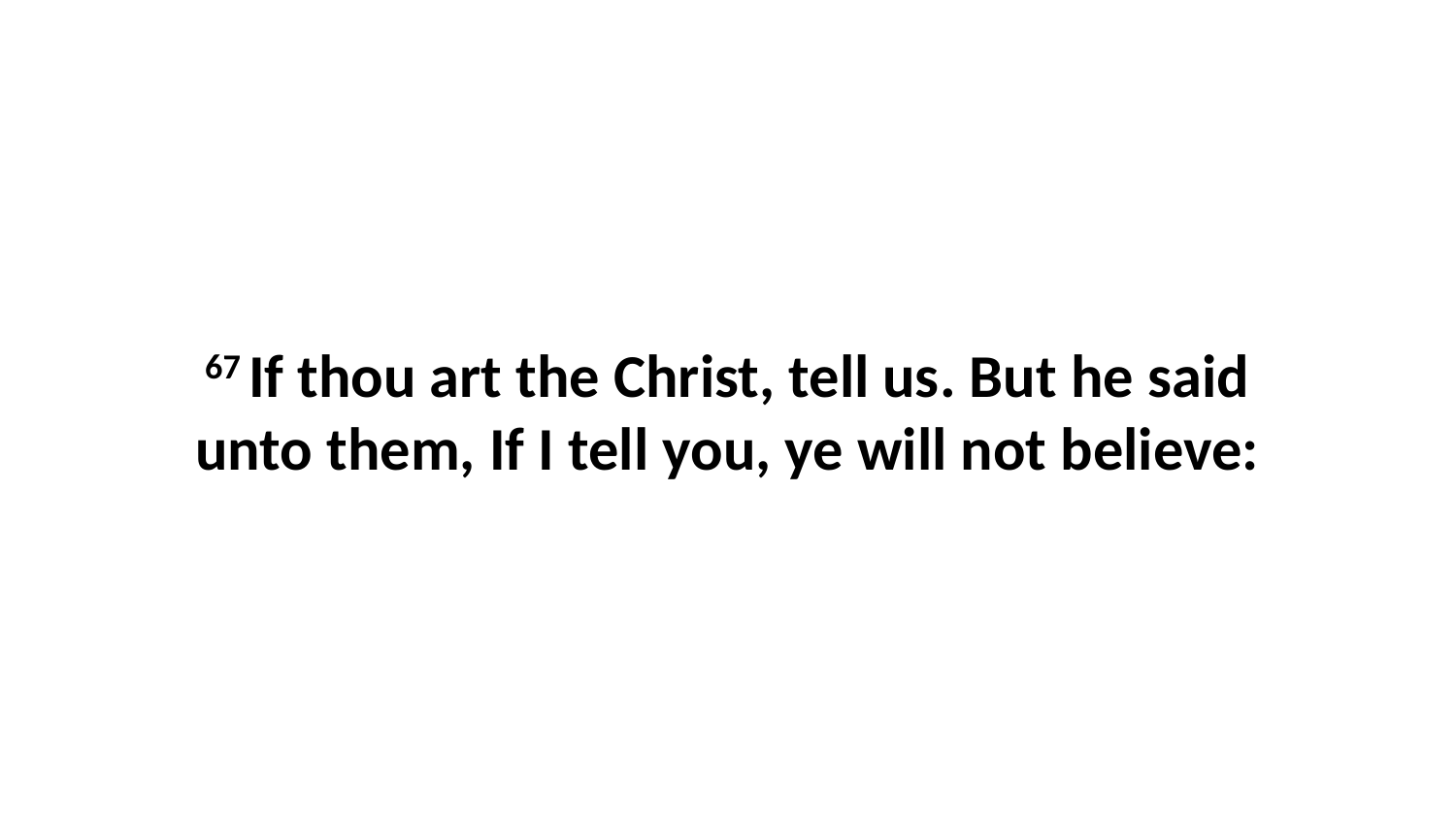

67 If thou art the Christ, tell us. But he said unto them, If I tell you, ye will not believe: